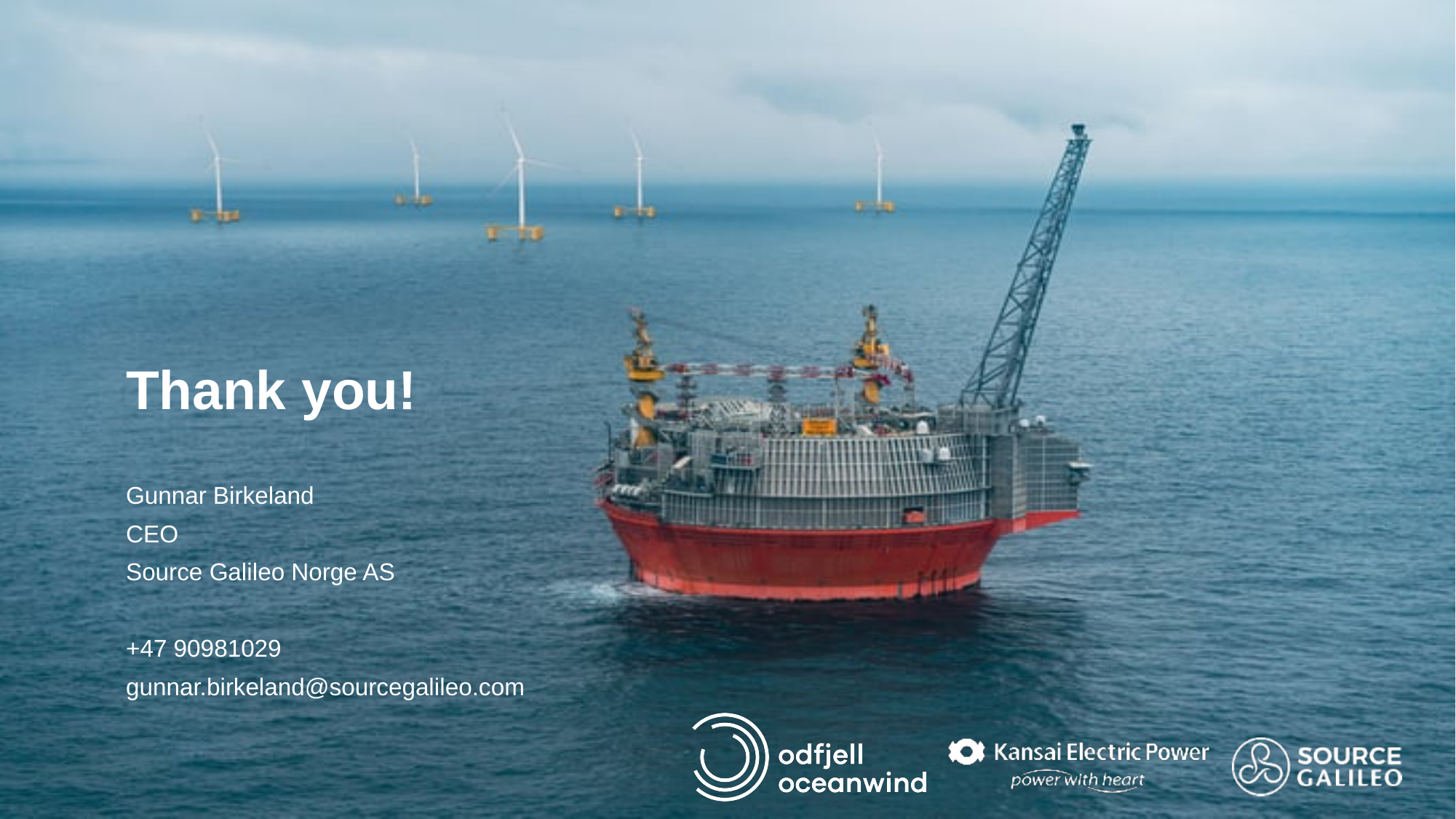

# Thank you!
Gunnar Birkeland
CEO
Source Galileo Norge AS

+47 90981029
gunnar.birkeland@sourcegalileo.com